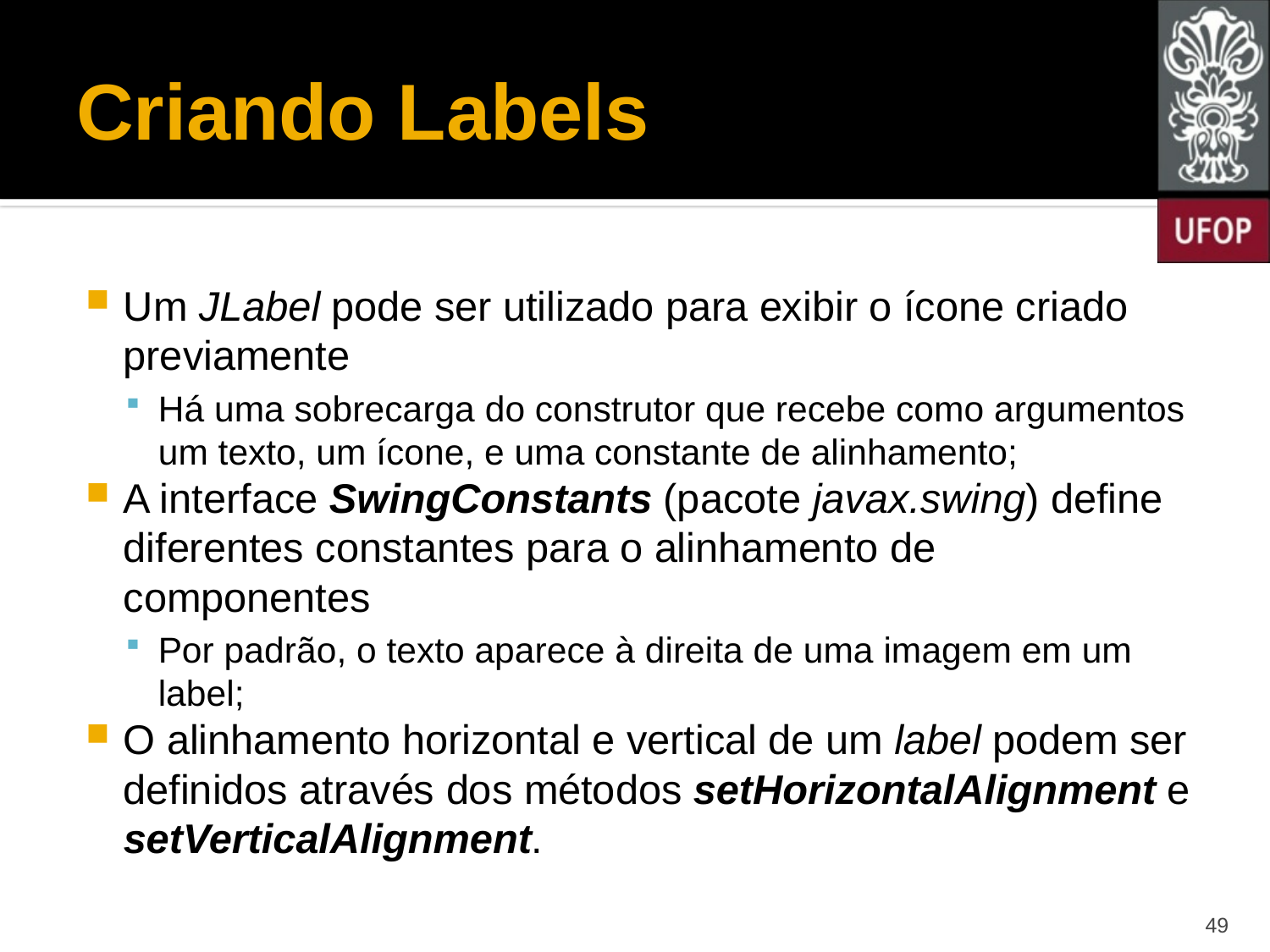

# Criando Labels
Um JLabel pode ser utilizado para exibir o ícone criado previamente
Há uma sobrecarga do construtor que recebe como argumentos um texto, um ícone, e uma constante de alinhamento;
A interface SwingConstants (pacote javax.swing) define diferentes constantes para o alinhamento de componentes
Por padrão, o texto aparece à direita de uma imagem em um label;
O alinhamento horizontal e vertical de um label podem ser definidos através dos métodos setHorizontalAlignment e setVerticalAlignment.
49